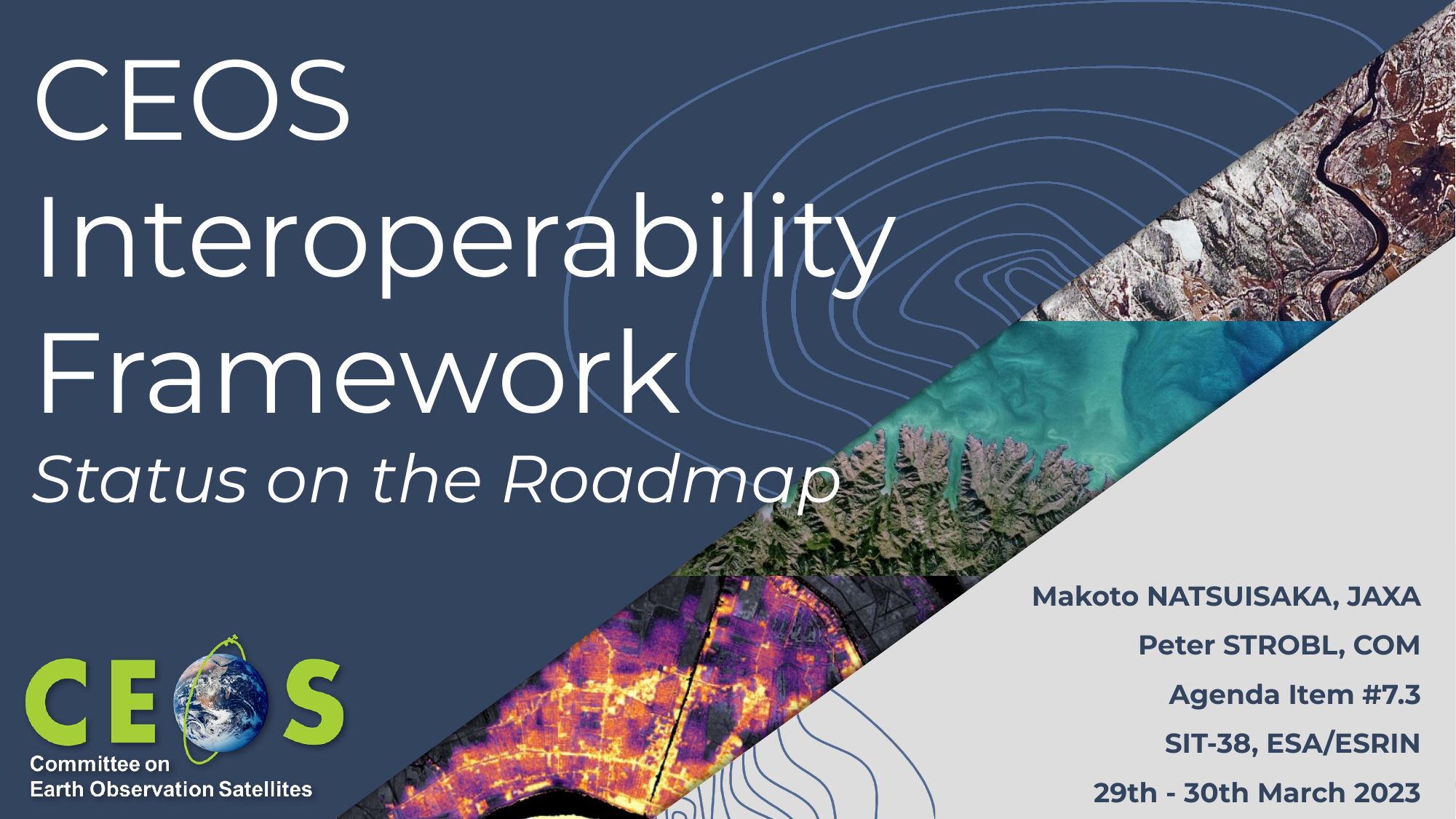

# CEOS Interoperability Framework Status on the Roadmap
Makoto NATSUISAKA, JAXA
Peter STROBL, COM
Agenda Item #7.3
SIT-38, ESA/ESRIN
29th - 30th March 2023